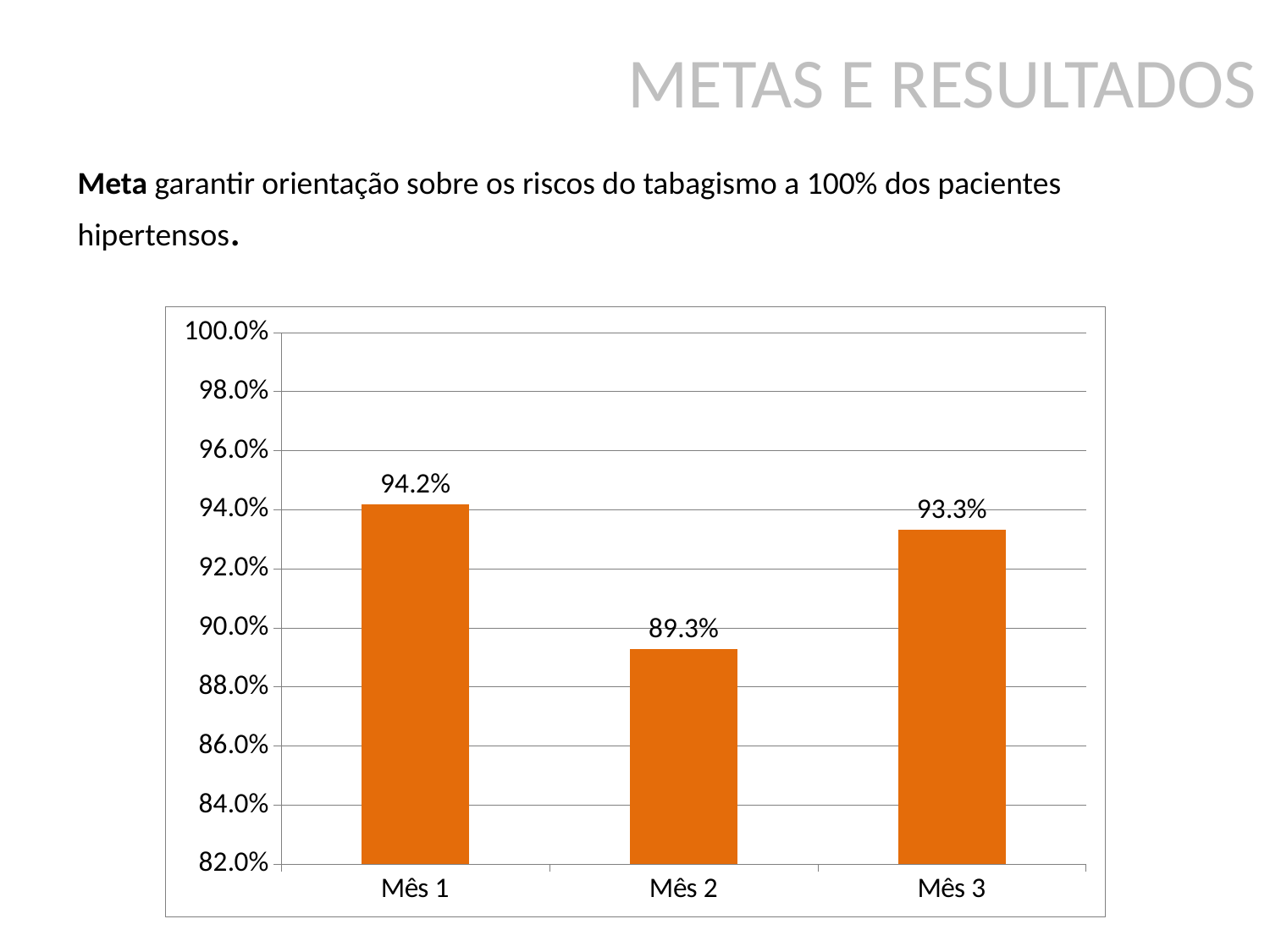

METAS E RESULTADOS
# Meta garantir orientação sobre os riscos do tabagismo a 100% dos pacientes hipertensos.

### Chart

| Category | Proporção de hipertensos que receberam orientação sobre os riscos do tabagismo |
|---|---|
| Mês 1 | 0.9418604651162791 |
| Mês 2 | 0.8928571428571426 |
| Mês 3 | 0.9331619537275064 |